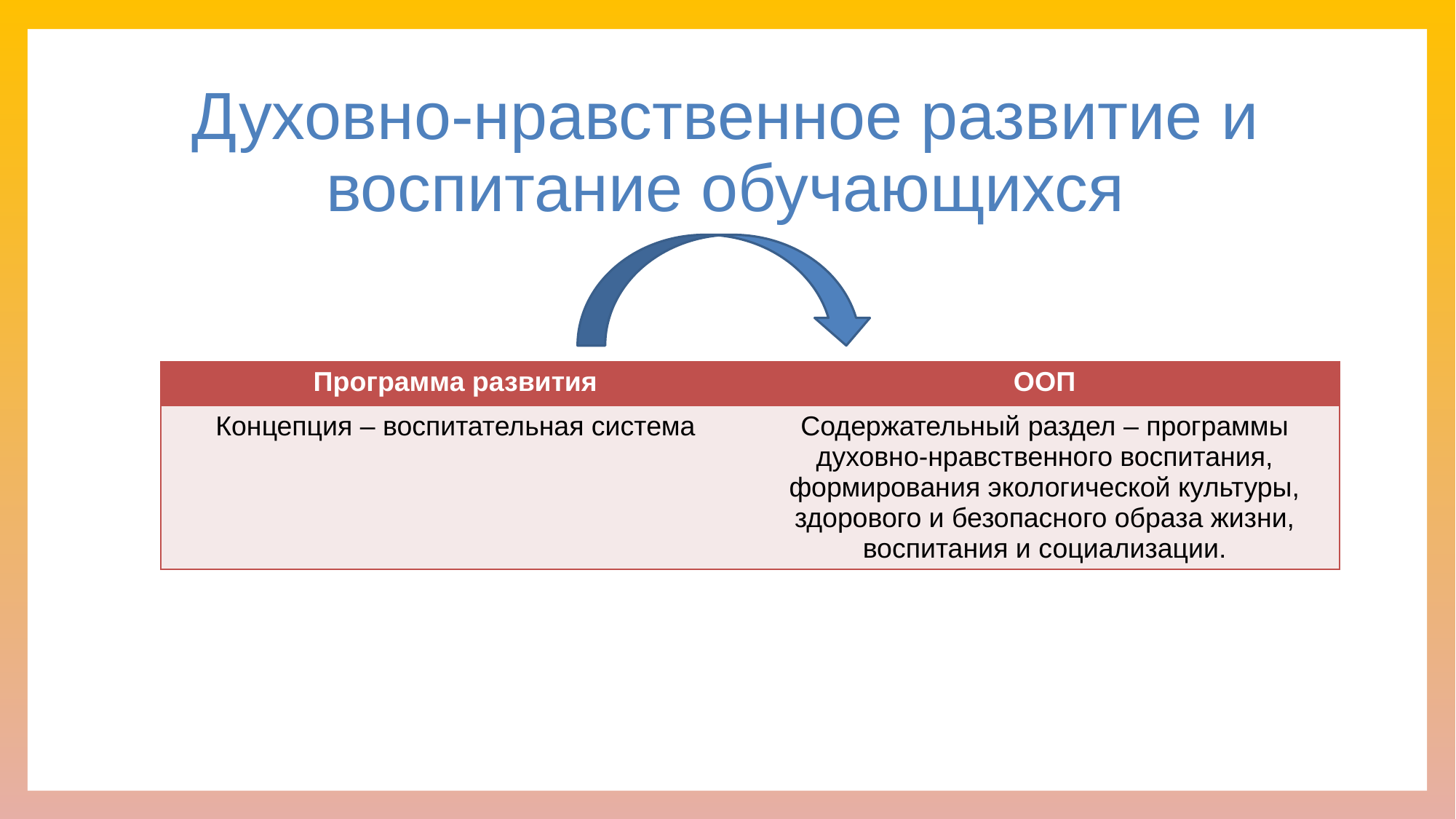

# Духовно-нравственное развитие и воспитание обучающихся

| Программа развития | ООП |
| --- | --- |
| Концепция – воспитательная система | Содержательный раздел – программы духовно-нравственного воспитания, формирования экологической культуры, здорового и безопасного образа жизни, воспитания и социализации. |